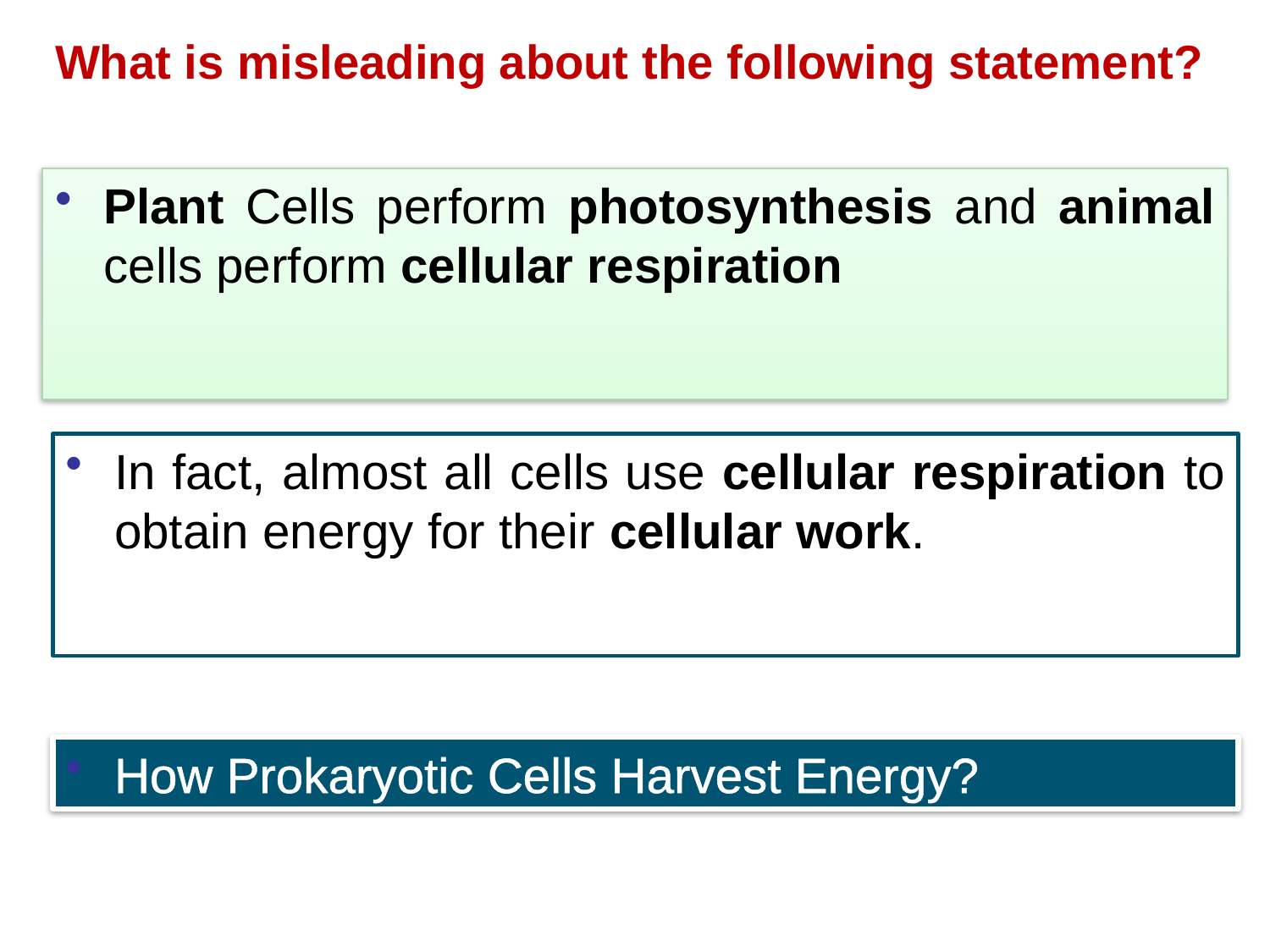

# What is misleading about the following statement?
Plant Cells perform photosynthesis and animal cells perform cellular respiration

In fact, almost all cells use cellular respiration to obtain energy for their cellular work.

How Prokaryotic Cells Harvest Energy?